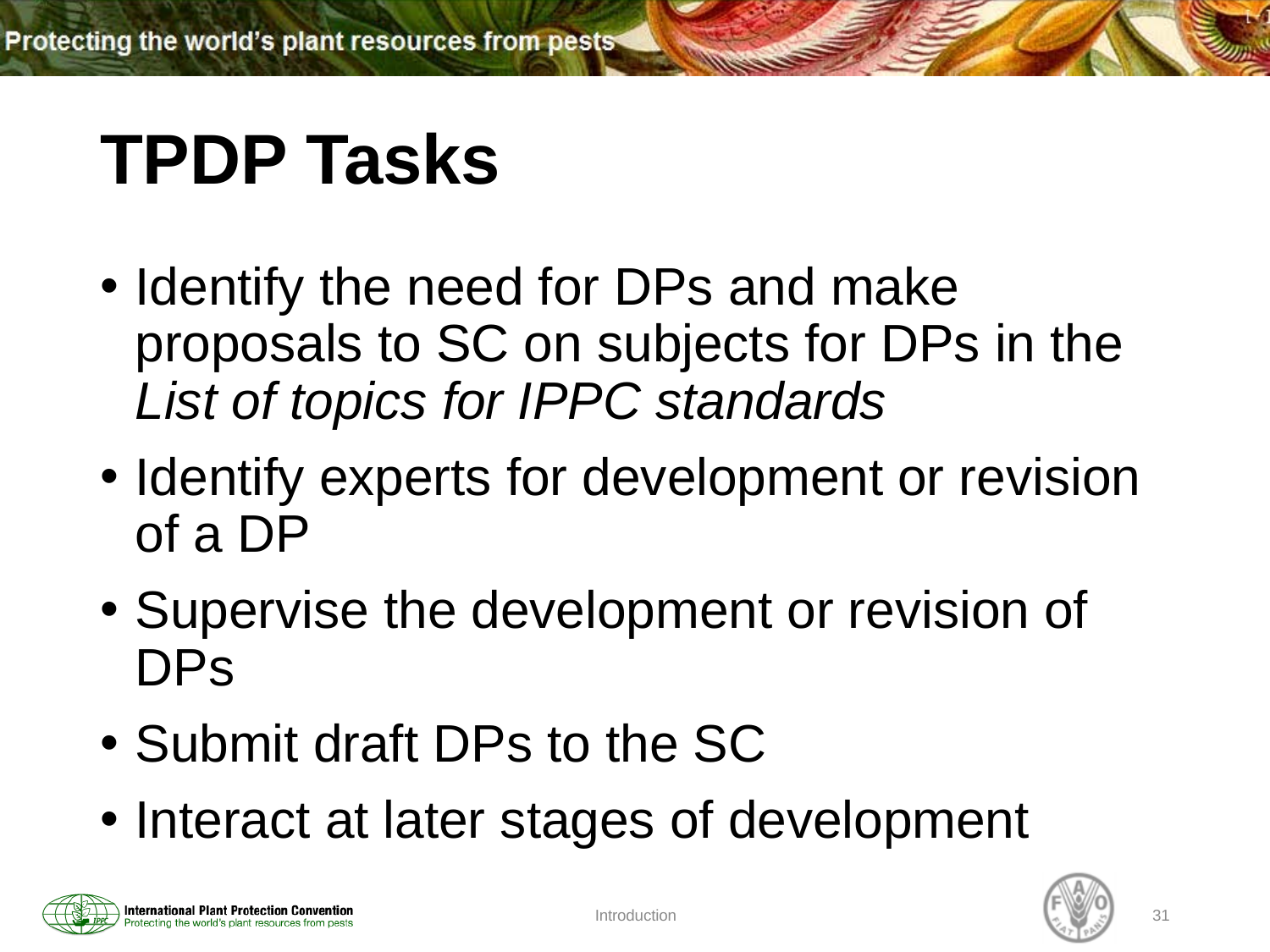

# TPDP Tasks
Identify the need for DPs and make proposals to SC on subjects for DPs in the List of topics for IPPC standards
Identify experts for development or revision of a DP
Supervise the development or revision of DPs
Submit draft DPs to the SC
Interact at later stages of development

Introduction
31